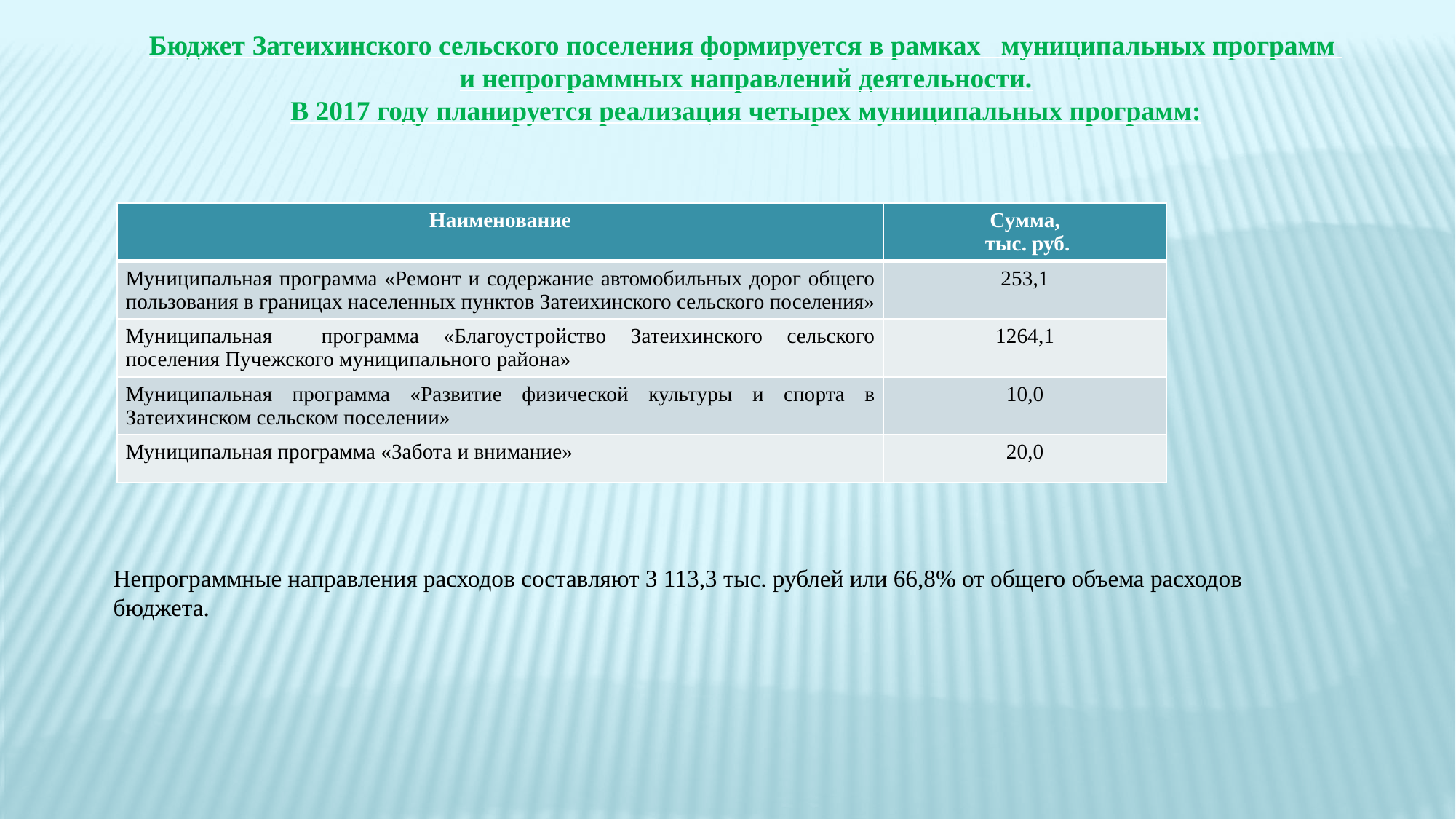

Бюджет Затеихинского сельского поселения формируется в рамках   муниципальных программ
и непрограммных направлений деятельности.
В 2017 году планируется реализация четырех муниципальных программ:
| Наименование | Сумма, тыс. руб. |
| --- | --- |
| Муниципальная программа «Ремонт и содержание автомобильных дорог общего пользования в границах населенных пунктов Затеихинского сельского поселения» | 253,1 |
| Муниципальная программа «Благоустройство Затеихинского сельского поселения Пучежского муниципального района» | 1264,1 |
| Муниципальная программа «Развитие физической культуры и спорта в Затеихинском сельском поселении» | 10,0 |
| Муниципальная программа «Забота и внимание» | 20,0 |
Непрограммные направления расходов составляют 3 113,3 тыс. рублей или 66,8% от общего объема расходов бюджета.